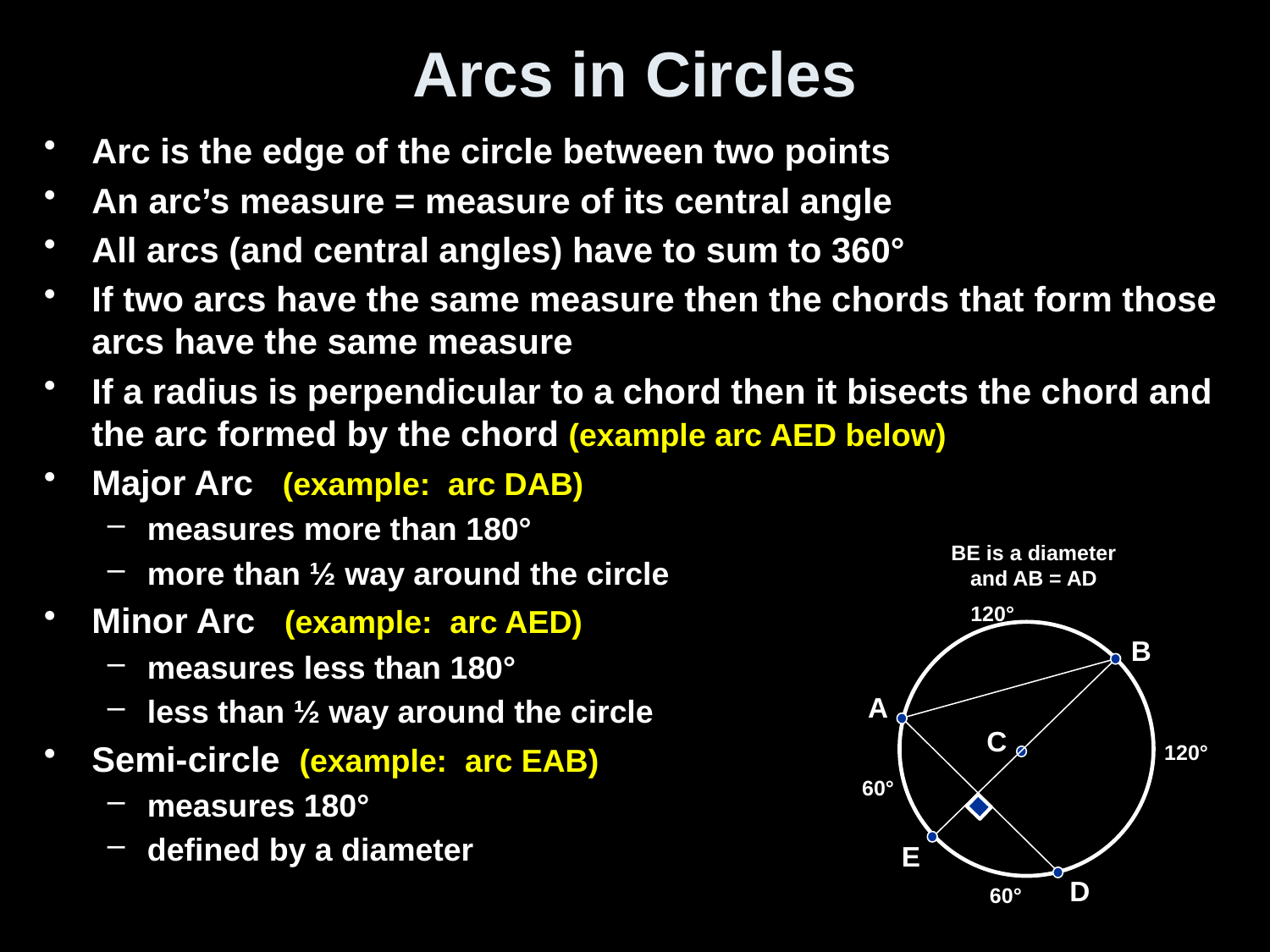

# Arcs in Circles
Arc is the edge of the circle between two points
An arc’s measure = measure of its central angle
All arcs (and central angles) have to sum to 360°
If two arcs have the same measure then the chords that form those arcs have the same measure
If a radius is perpendicular to a chord then it bisects the chord and the arc formed by the chord (example arc AED below)
Major Arc   (example:  arc DAB)
measures more than 180°
more than ½ way around the circle
Minor Arc   (example:  arc AED)
measures less than 180°
less than ½ way around the circle
Semi-circle  (example:  arc EAB)
measures 180°
defined by a diameter
BE is a diameter
and AB = AD
120°

B

A

C

120°

60°

E
D

60°